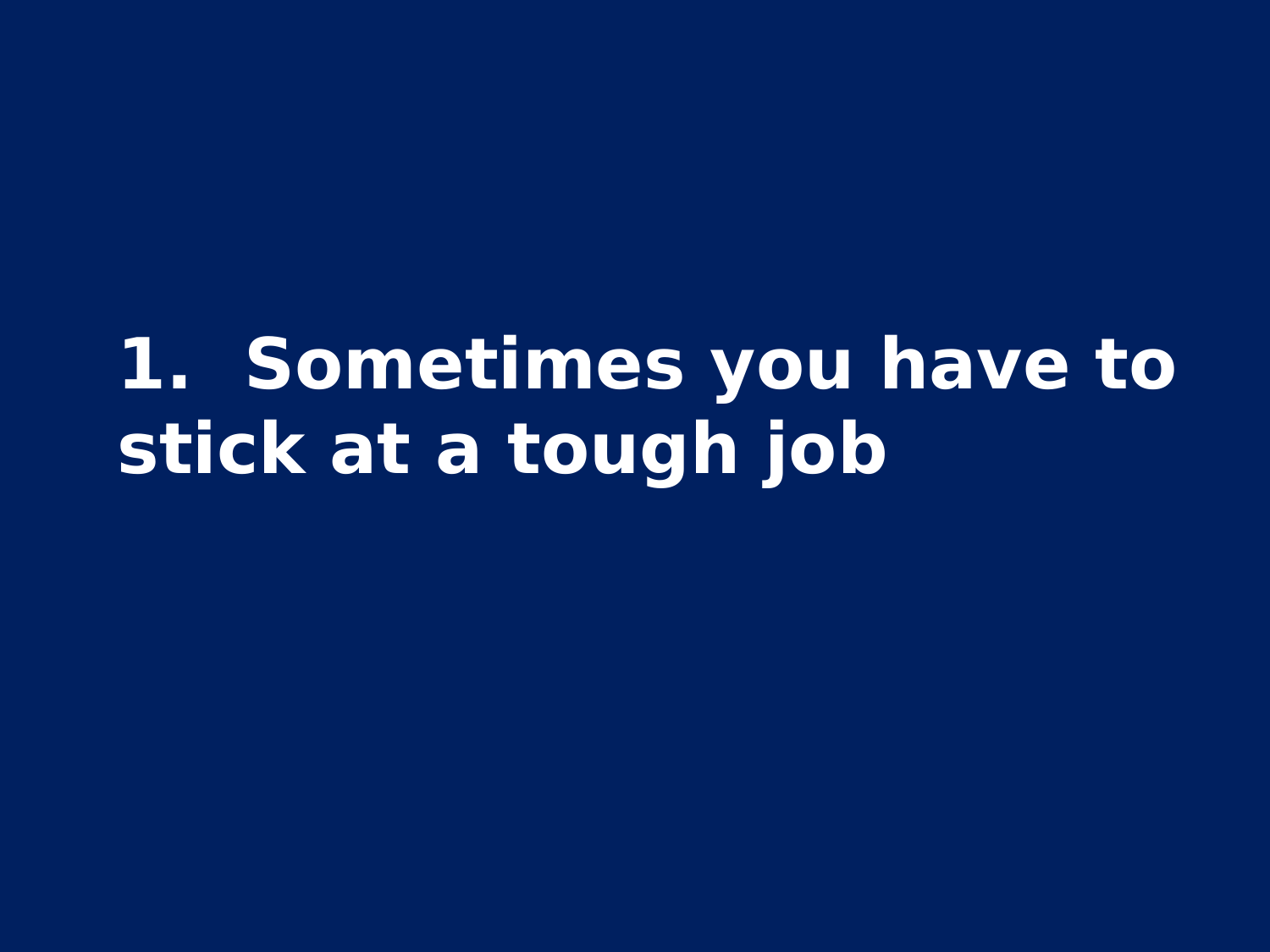

1. 	Sometimes you have to 	stick at a tough job